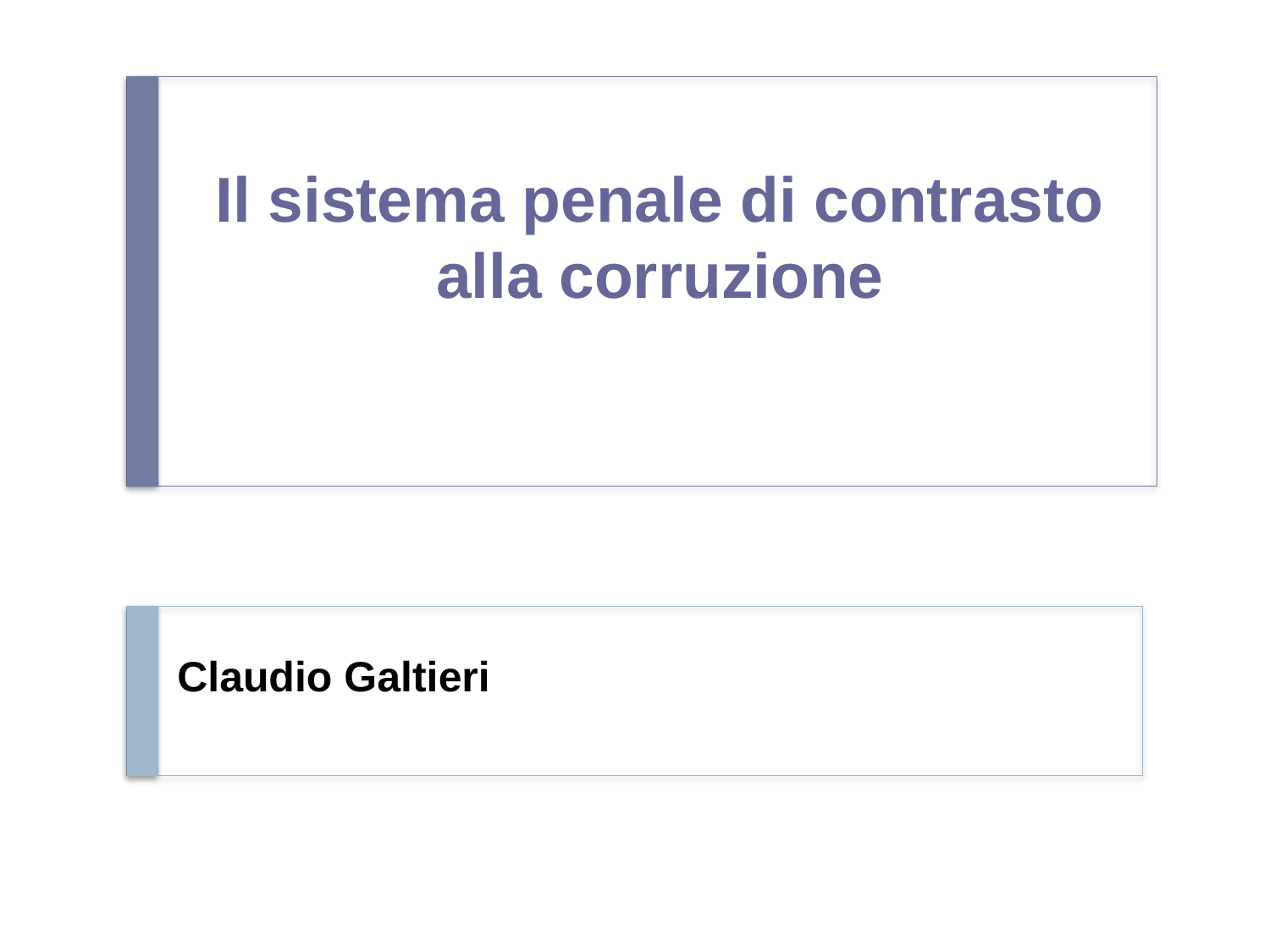

Il sistema penale di contrasto alla corruzione

Claudio Galtieri